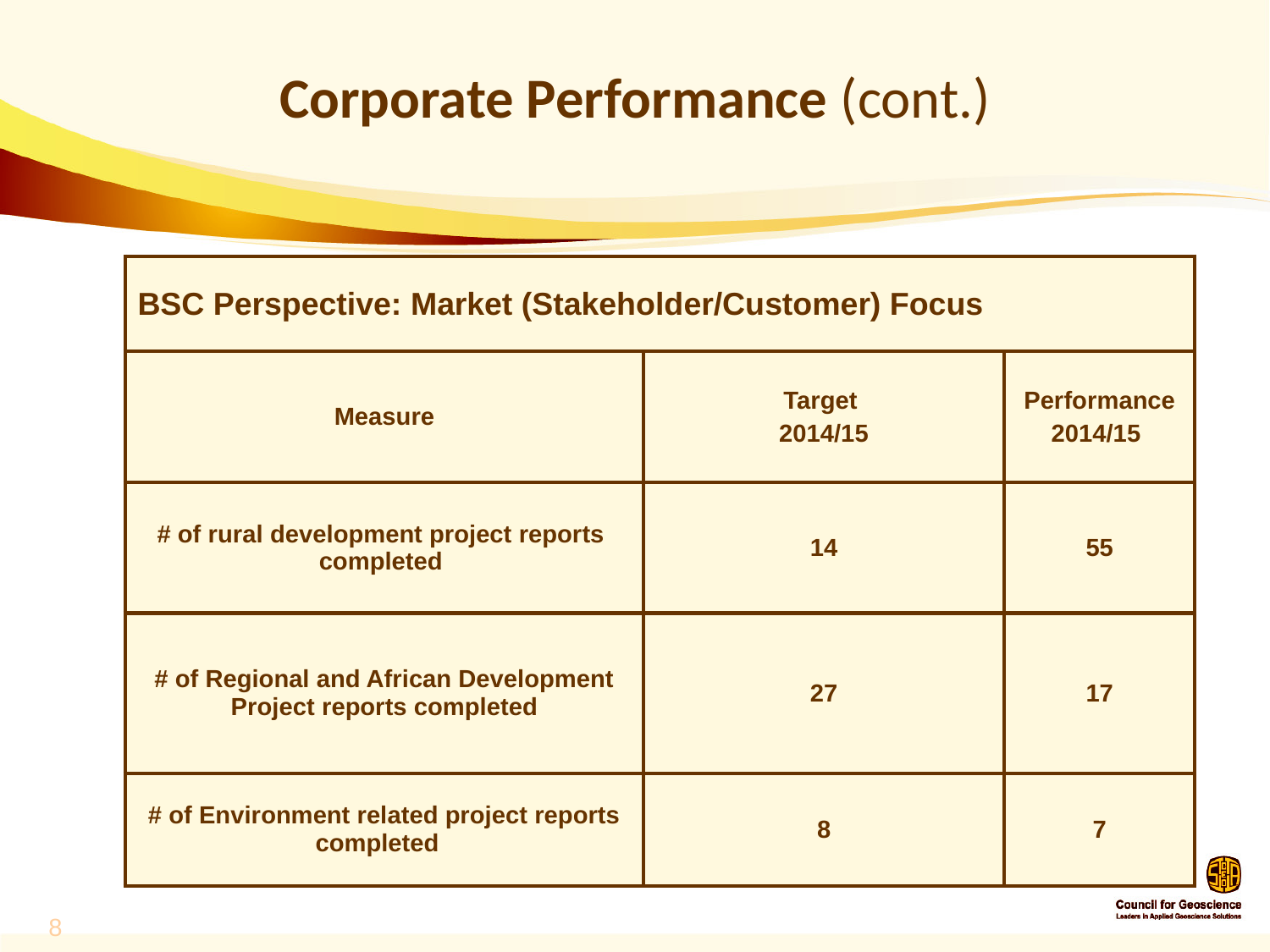

# Corporate Performance (cont.)
| BSC Perspective: Market (Stakeholder/Customer) Focus |  |  |
| --- | --- | --- |
| Measure | Target 2014/15 | Performance 2014/15 |
| # of rural development project reports completed | 14 | 55 |
| # of Regional and African Development Project reports completed | 27 | 17 |
| # of Environment related project reports completed | 8 | 7 |
8